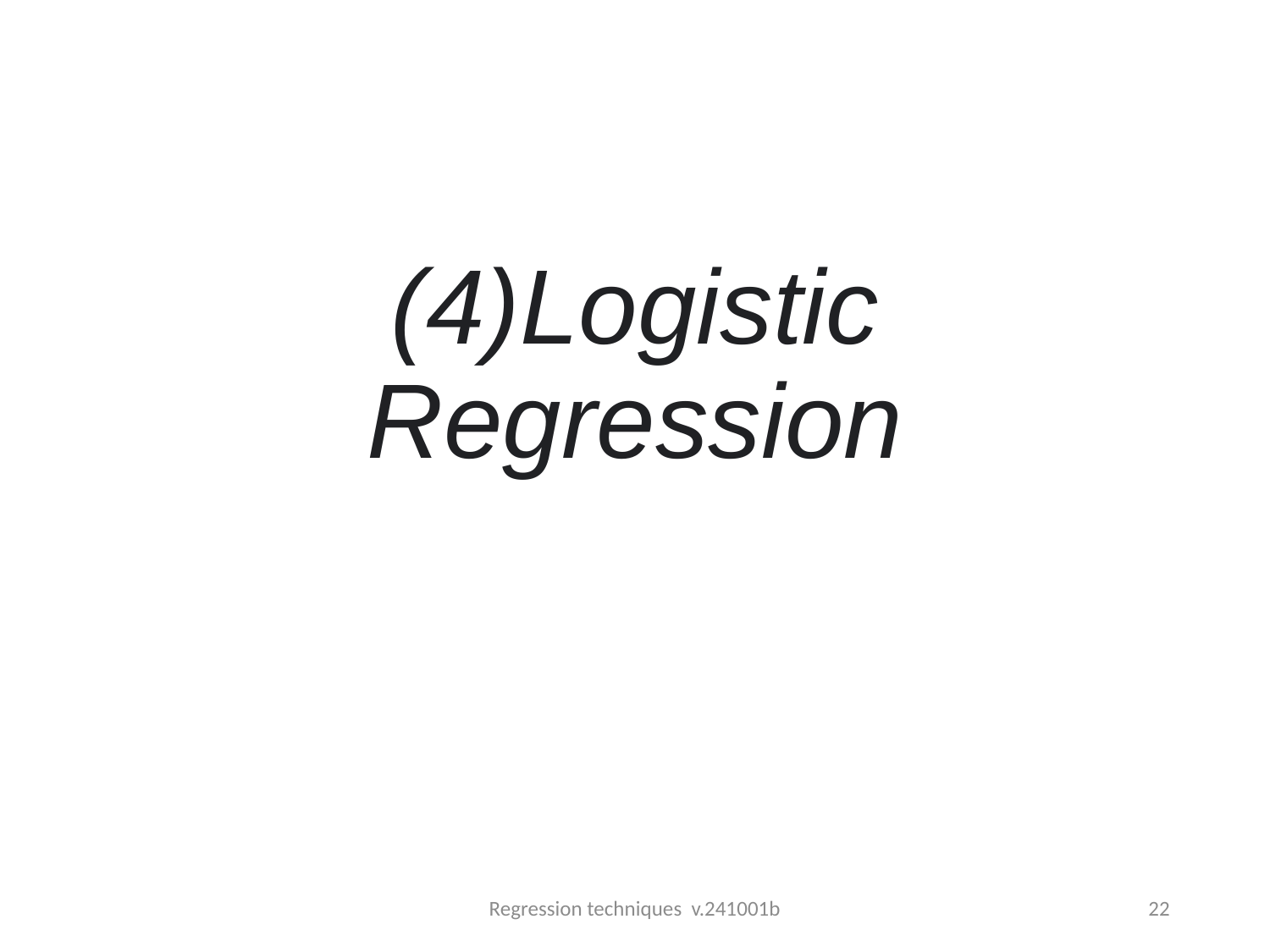

# (4)Logistic Regression

Regression techniques  v.241001b
22